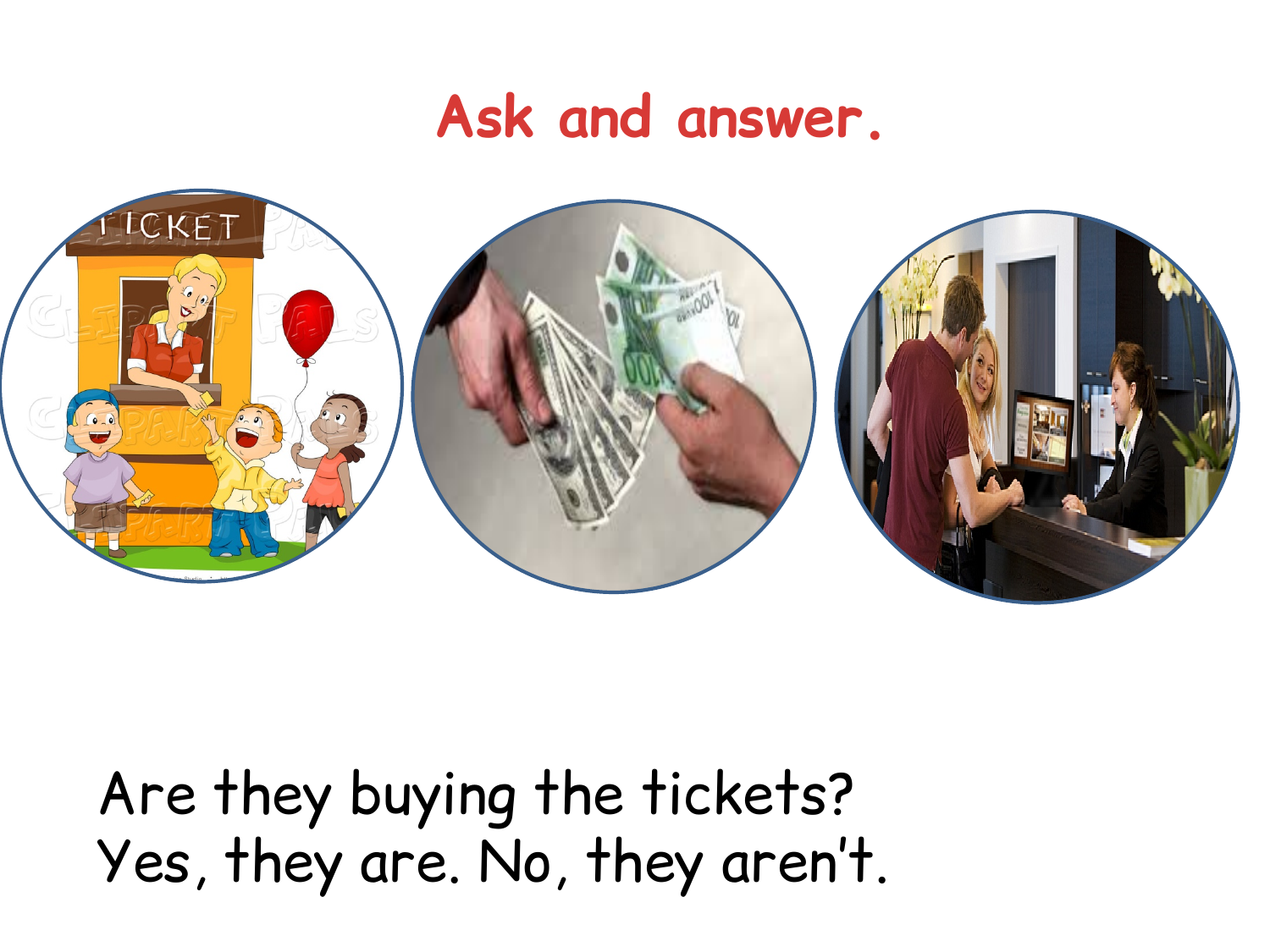

Ask and answer.

Are they buying the tickets?
Yes, they are. No, they aren’t.